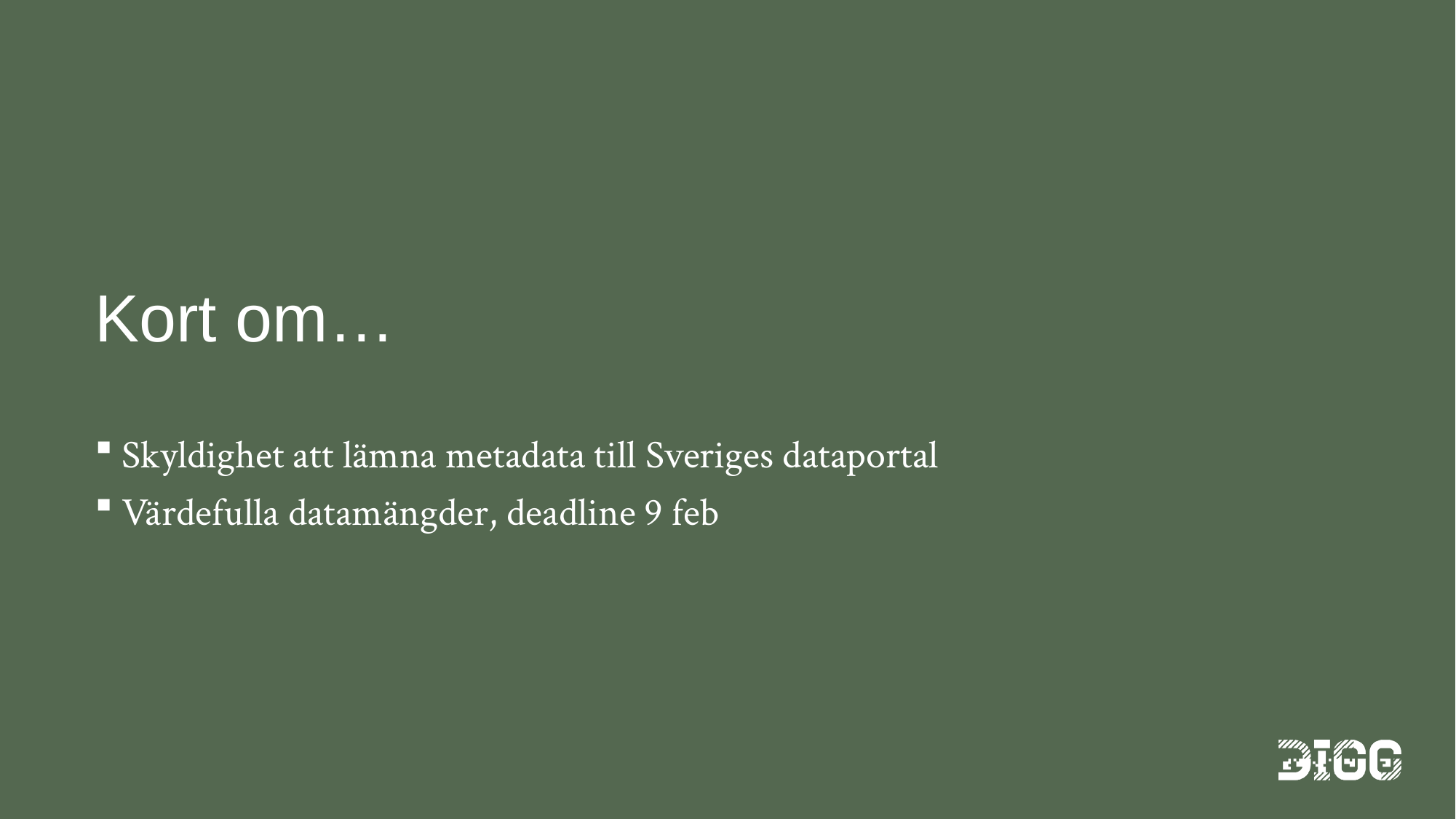

# Kort om…
Skyldighet att lämna metadata till Sveriges dataportal
Värdefulla datamängder, deadline 9 feb